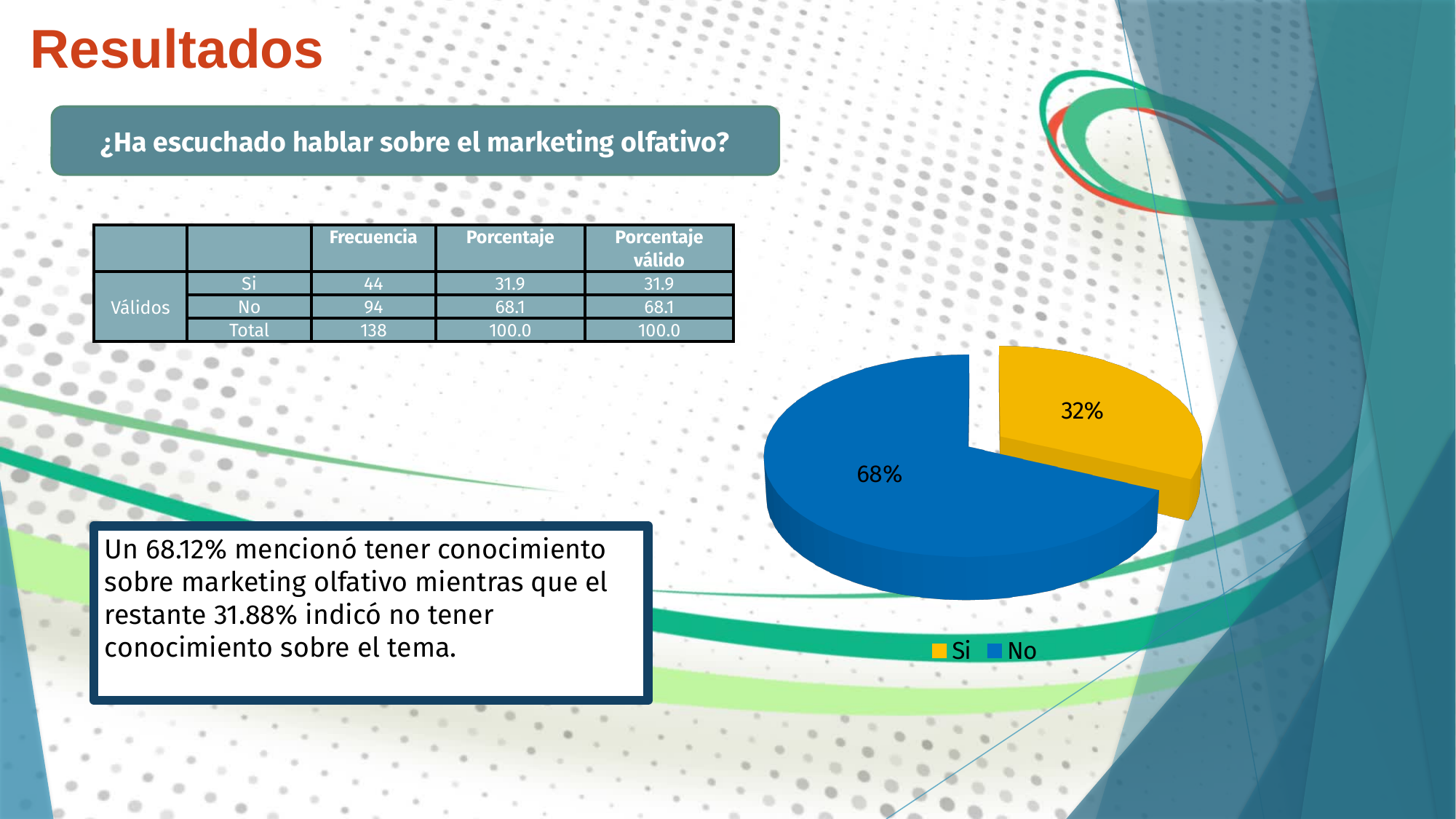

Resultados
¿Ha escuchado hablar sobre el marketing olfativo?
|  |  | Frecuencia | Porcentaje | Porcentaje válido |
| --- | --- | --- | --- | --- |
| Válidos | Si | 44 | 31.9 | 31.9 |
|  | No | 94 | 68.1 | 68.1 |
|  | Total | 138 | 100.0 | 100.0 |

[unsupported chart]

Un 68.12% mencionó tener conocimiento sobre marketing olfativo mientras que el restante 31.88% indicó no tener conocimiento sobre el tema.